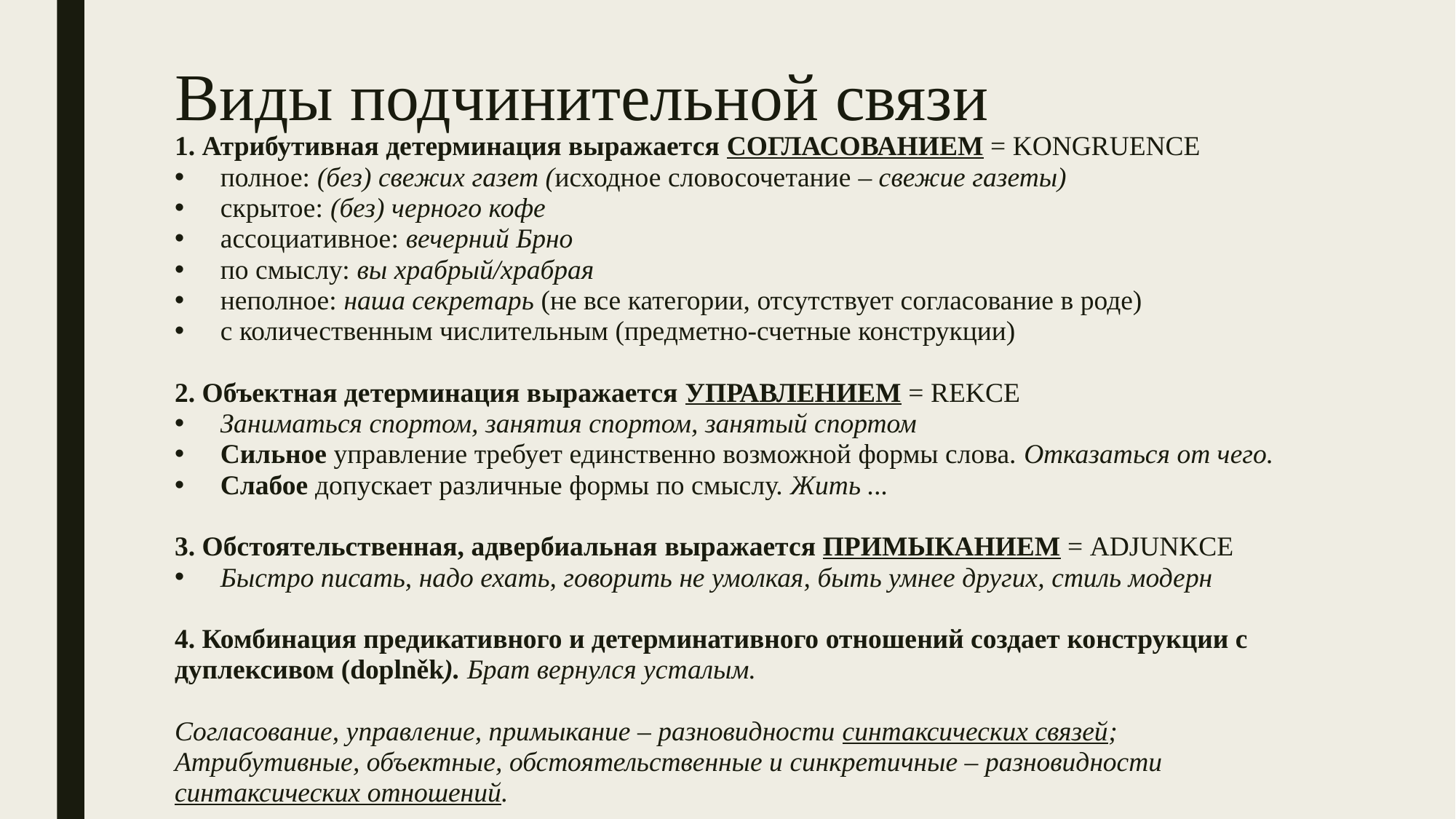

# Виды подчинительной связи

1. Атрибутивная детерминация выражается СОГЛАСОВАНИЕМ = KONGRUENCE
полное: (без) свежих газет (исходное словосочетание – свежие газеты)
скрытое: (без) черного кофе
ассоциативное: вечерний Брно
по смыслу: вы храбрый/храбрая
неполное: наша секретарь (не все категории, отсутствует согласование в роде)
с количественным числительным (предметно-счетные конструкции)

2. Объектная детерминация выражается УПРАВЛЕНИЕМ = REKCE
Заниматься спортом, занятия спортом, занятый спортом
Сильное управление требует единственно возможной формы слова. Отказаться от чего.
Слабое допускает различные формы по смыслу. Жить ...

3. Обстоятельственная, адвербиальная выражается ПРИМЫКАНИЕМ = ADJUNKCE
Быстро писать, надо ехать, говорить не умолкая, быть умнее других, стиль модерн

4. Комбинация предикативного и детерминативного отношений создает конструкции с дуплексивом (doplněk). Брат вернулся усталым.

Согласование, управление, примыкание – разновидности синтаксических связей;
Атрибутивные, объектные, обстоятельственные и синкретичные – разновидности синтаксических отношений.